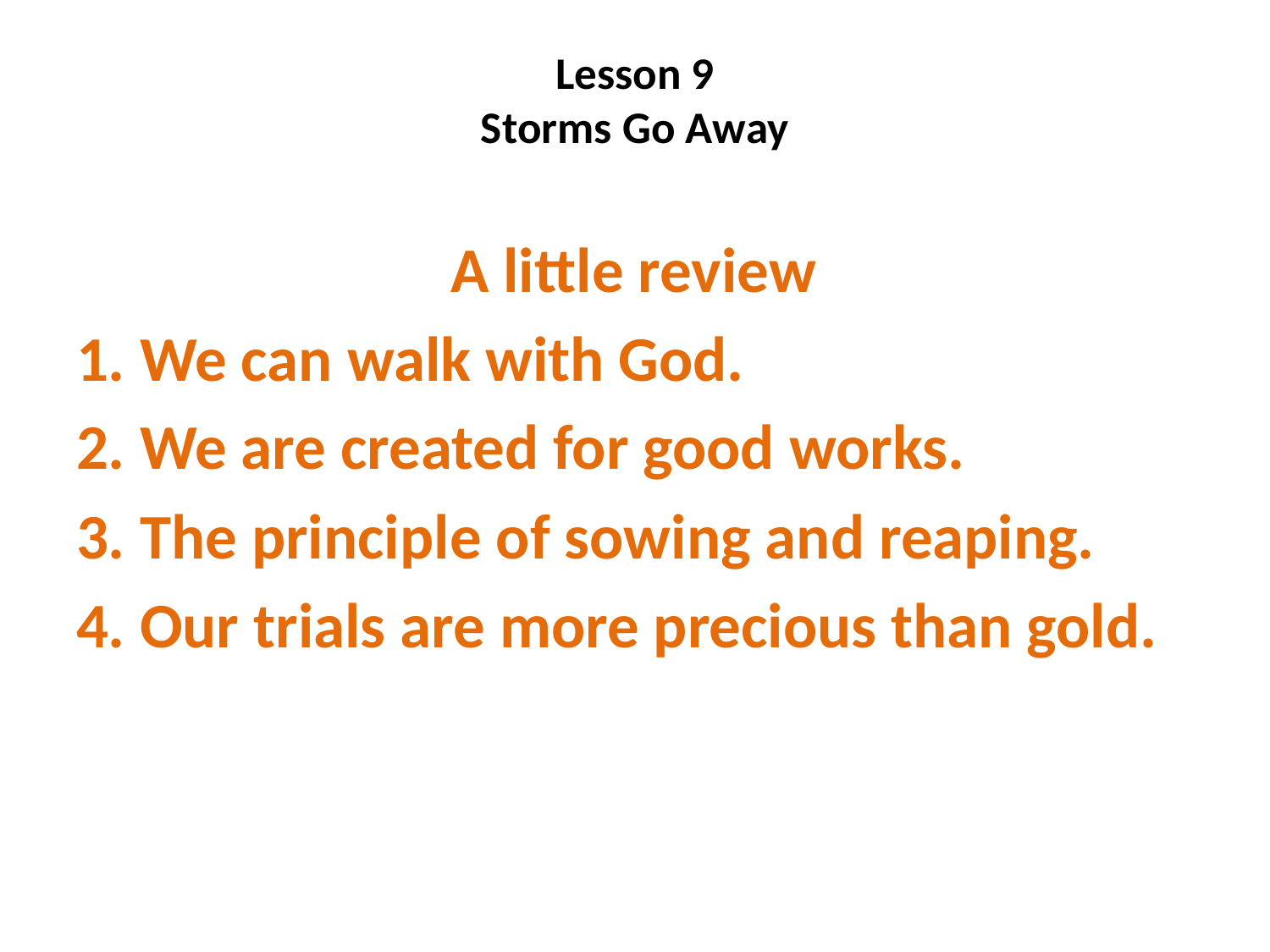

# Lesson 9 Storms Go Away
                          A little review
1. We can walk with God.
2. We are created for good works.
3. The principle of sowing and reaping.
4. Our trials are more precious than gold.